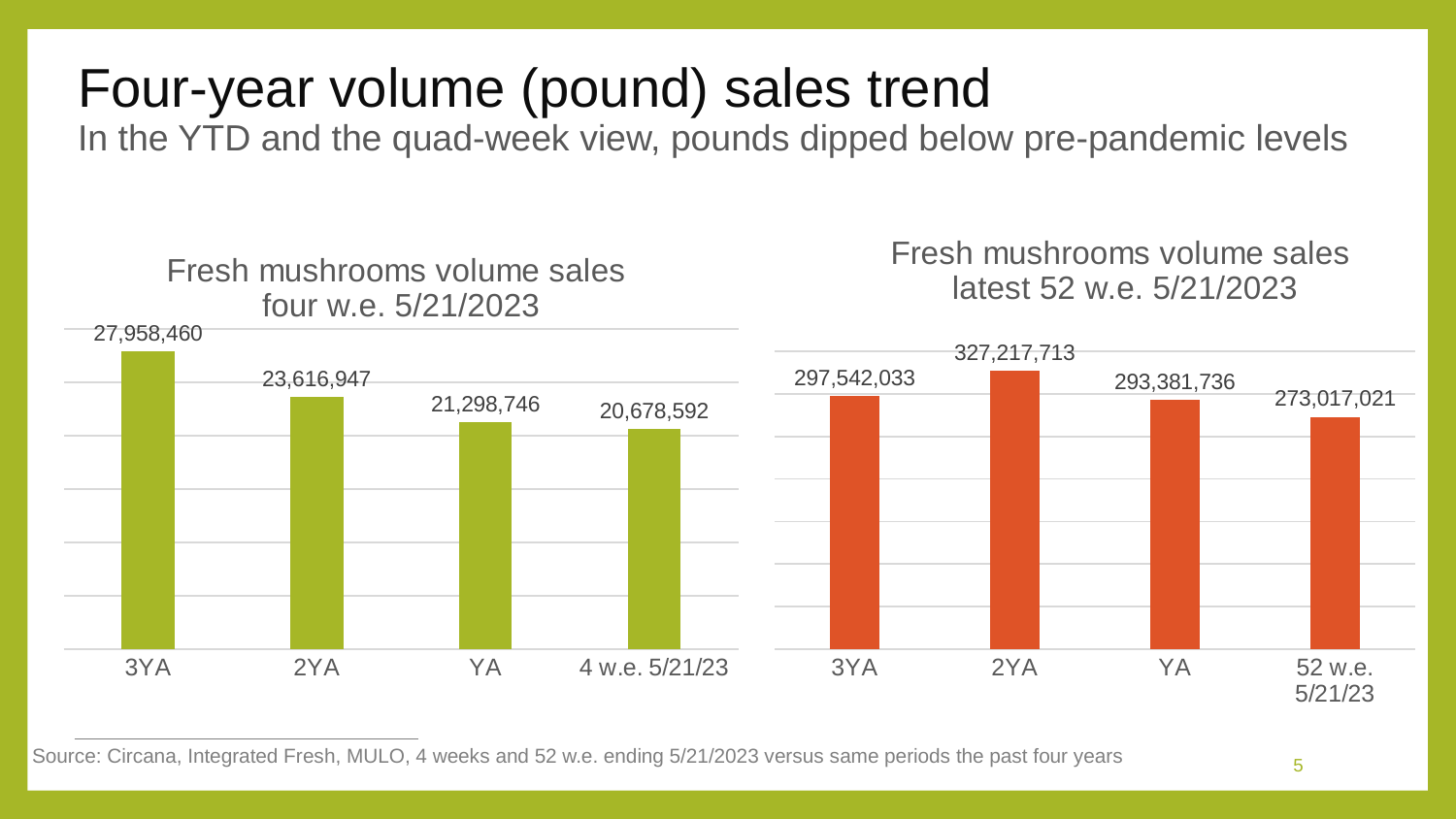

# Four-year volume (pound) sales trend In the YTD and the quad-week view, pounds dipped below pre-pandemic levels

### Chart: Fresh mushrooms volume sales four w.e. 5/21/2023

| Category | Four weeks ending 2/20/2022 |
|---|---|
| 3YA | 27958459.800542504 |
| 2YA | 23616946.66861708 |
| YA | 21298745.52902721 |
| 4 w.e. 5/21/23 | 20678592.2325348 |

### Chart: Fresh mushrooms volume sales latest 52 w.e. 5/21/2023

| Category | Four weeks ending 2/20/2022 |
|---|---|
| 3YA | 297542033.0211139 |
| 2YA | 327217712.6236709 |
| YA | 293381736.3068956 |
| 52 w.e. 5/21/23 | 273017020.80371517 |
Source: Circana, Integrated Fresh, MULO, 4 weeks and 52 w.e. ending 5/21/2023 versus same periods the past four years
5